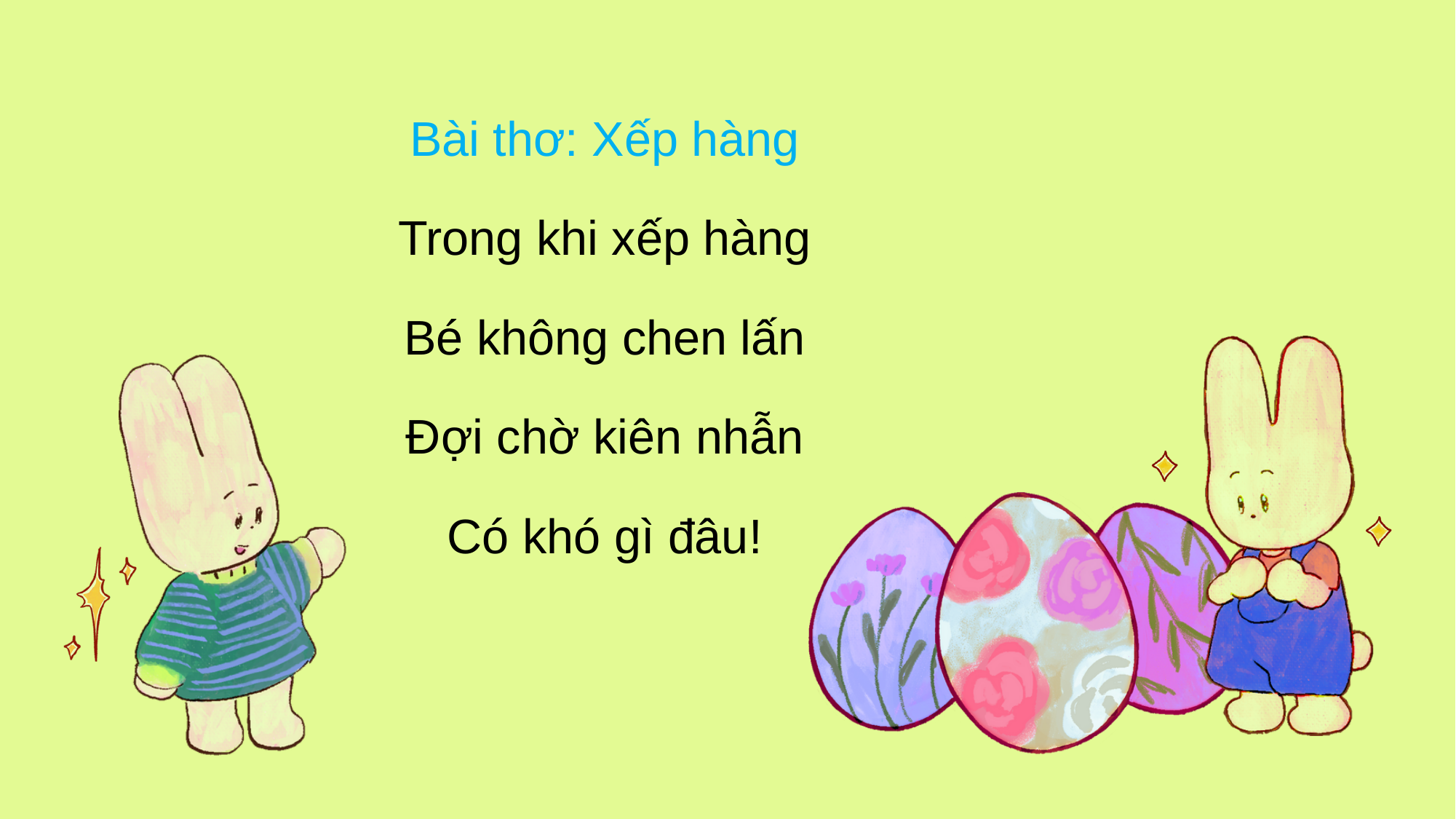

Bài thơ: Xếp hàng
Trong khi xếp hàng
Bé không chen lấn
Đợi chờ kiên nhẫn
Có khó gì đâu!